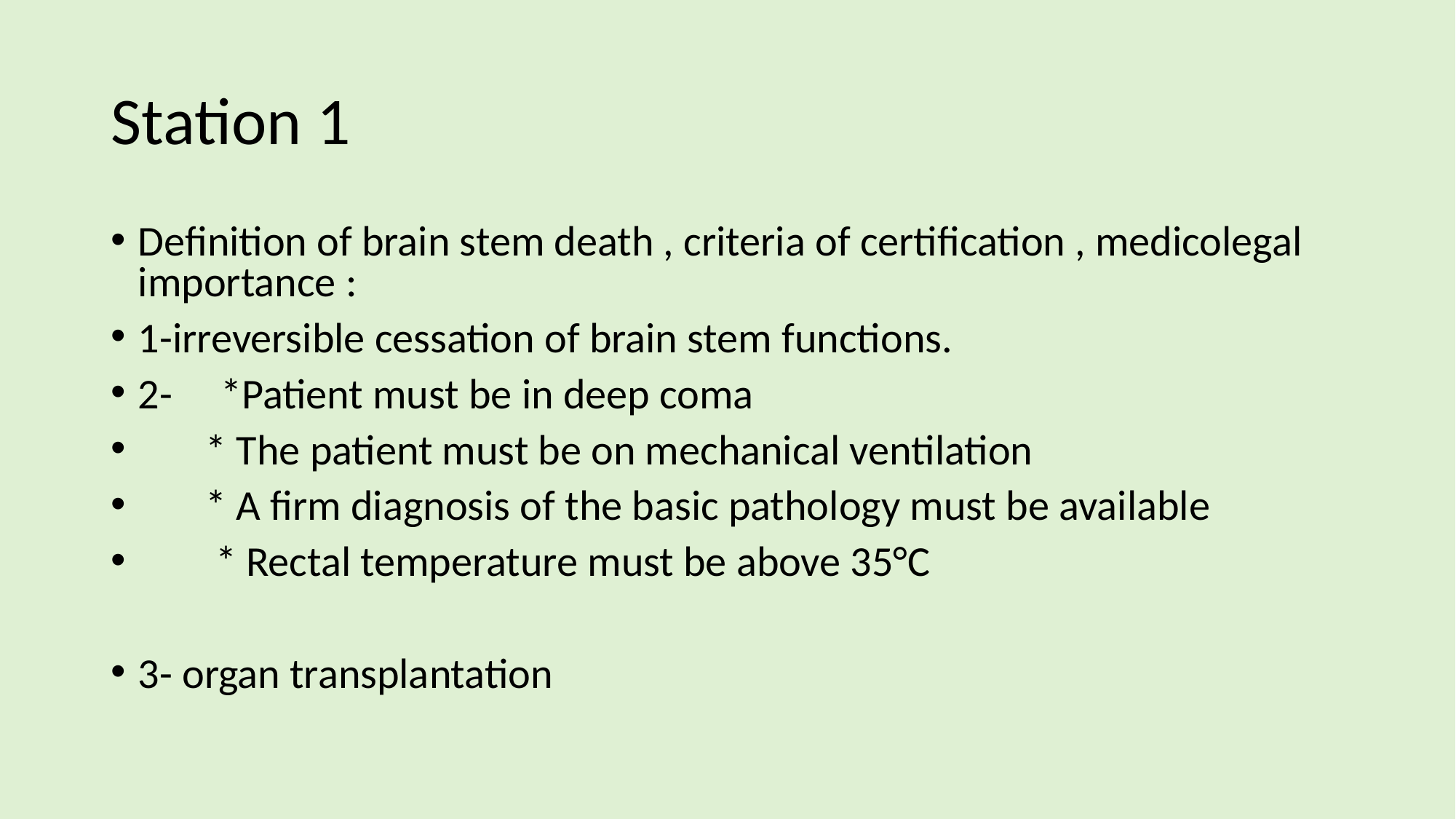

# Station 1
Definition of brain stem death , criteria of certification , medicolegal importance :
1-irreversible cessation of brain stem functions.
2-     *Patient must be in deep coma
       * The patient must be on mechanical ventilation
       * A firm diagnosis of the basic pathology must be available
        * Rectal temperature must be above 35°C

3- organ transplantation